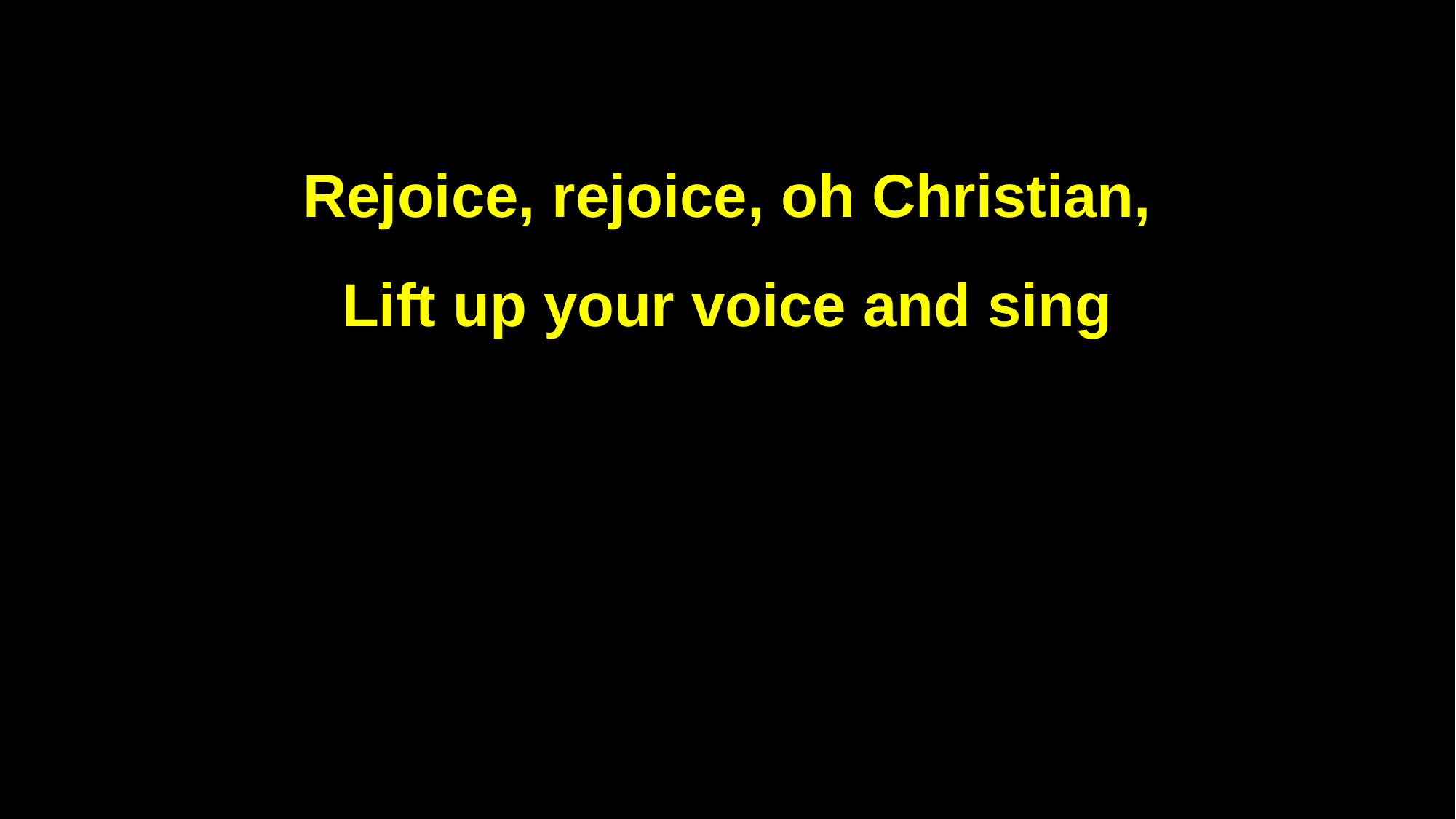

Rejoice, rejoice, oh Christian,
Lift up your voice and sing